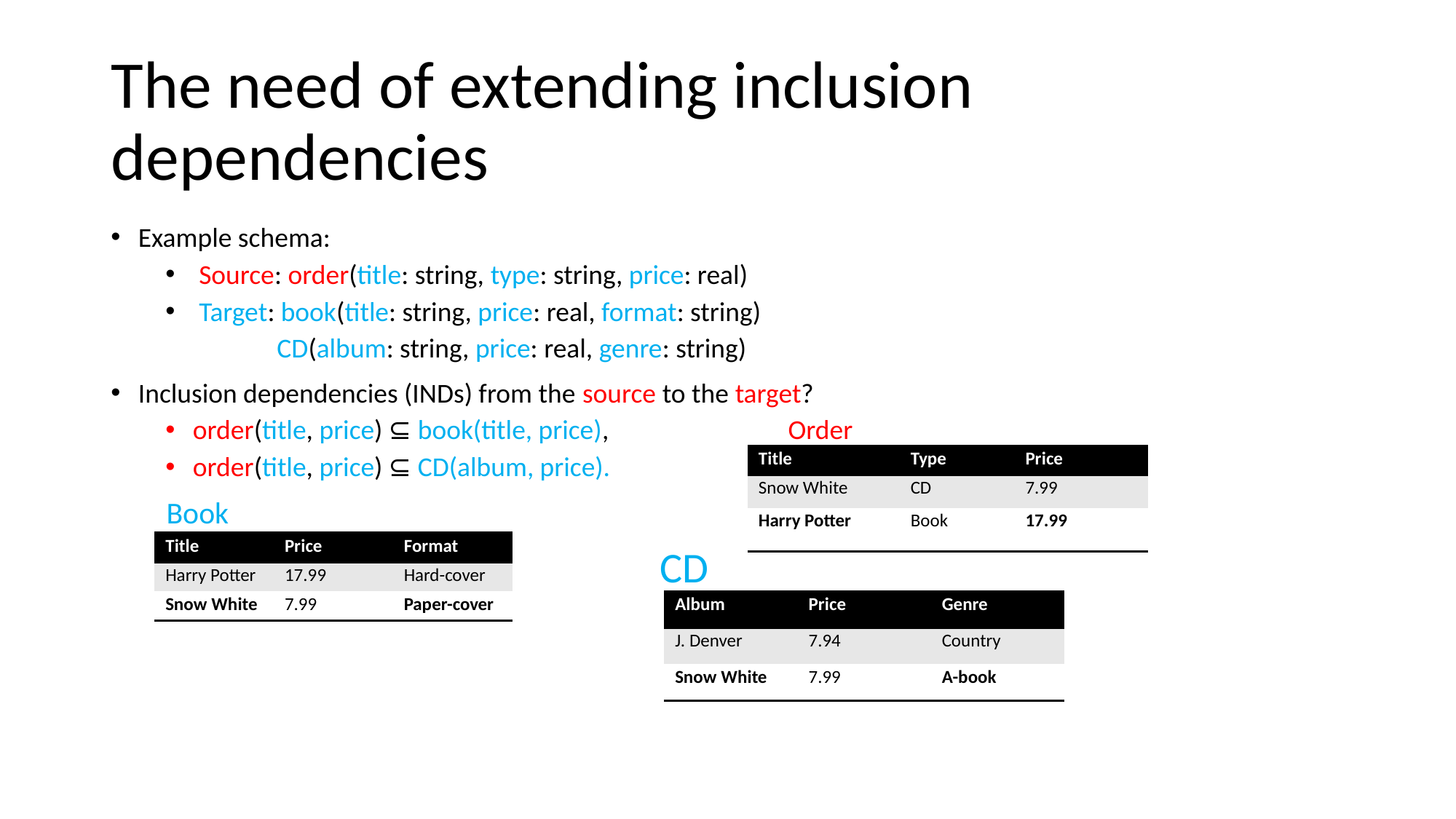

# The need of extending inclusion dependencies
Example schema:
 Source: order(title: string, type: string, price: real)
 Target: book(title: string, price: real, format: string)
   CD(album: string, price: real, genre: string)
Inclusion dependencies (INDs) from the source to the target?
order(title, price) ⊆ book(title, price),                             Order
order(title, price) ⊆ CD(album, price).
        Book
                                                          CD
| Title | Type | Price |
| --- | --- | --- |
| Snow White | CD | 7.99 |
| Harry Potter | Book | 17.99 |

| Title | Price | Format |
| --- | --- | --- |
| Harry Potter | 17.99 | Hard-cover |
| Snow White | 7.99 | Paper-cover |
| Album | Price | Genre |
| --- | --- | --- |
| J. Denver | 7.94 | Country |
| Snow White | 7.99 | A-book |